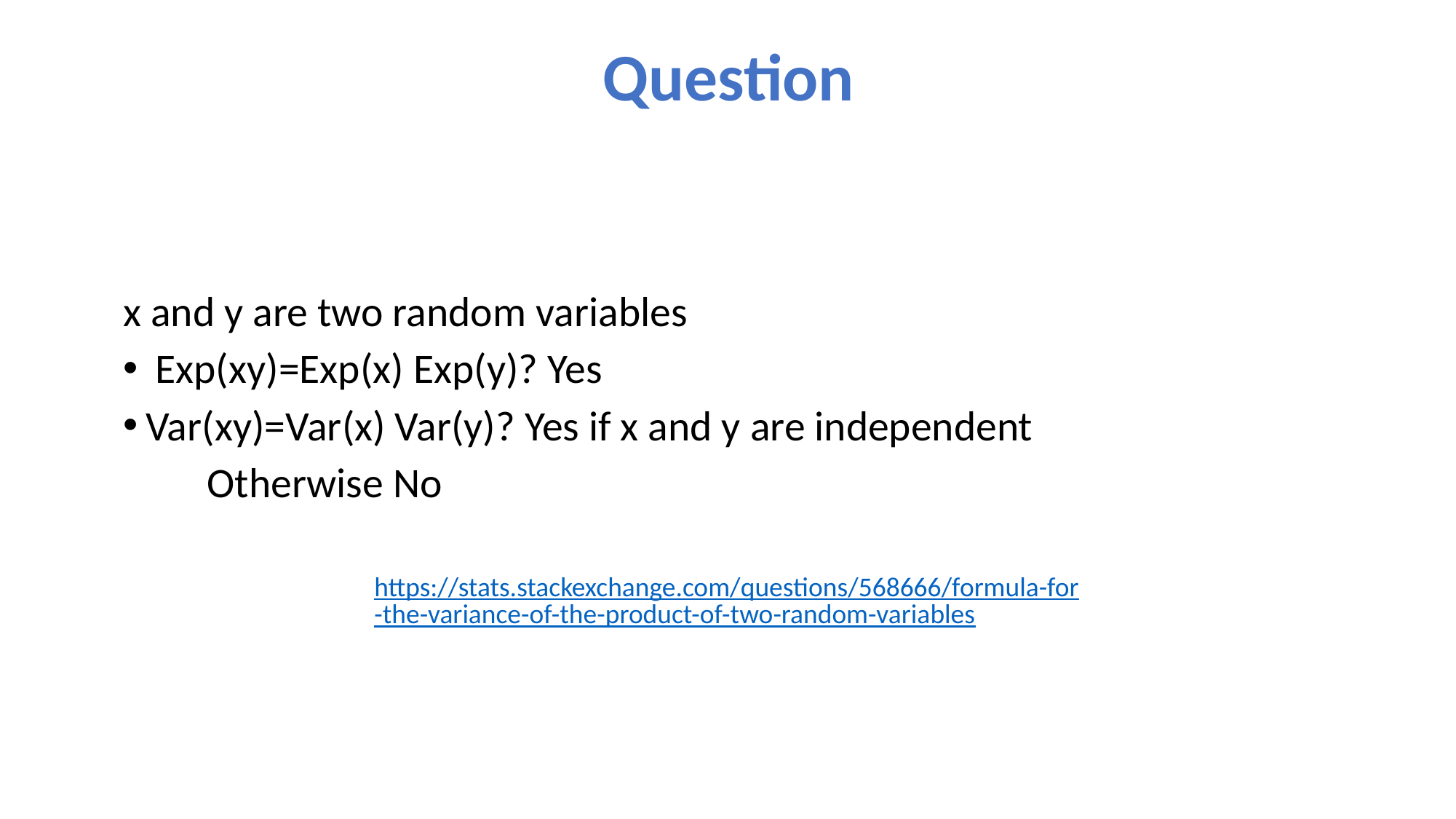

# Question
x and y are two random variables
 Exp(xy)=Exp(x) Exp(y)? Yes
Var(xy)=Var(x) Var(y)? Yes if x and y are independent
	Otherwise No

https://stats.stackexchange.com/questions/568666/formula-for-the-variance-of-the-product-of-two-random-variables